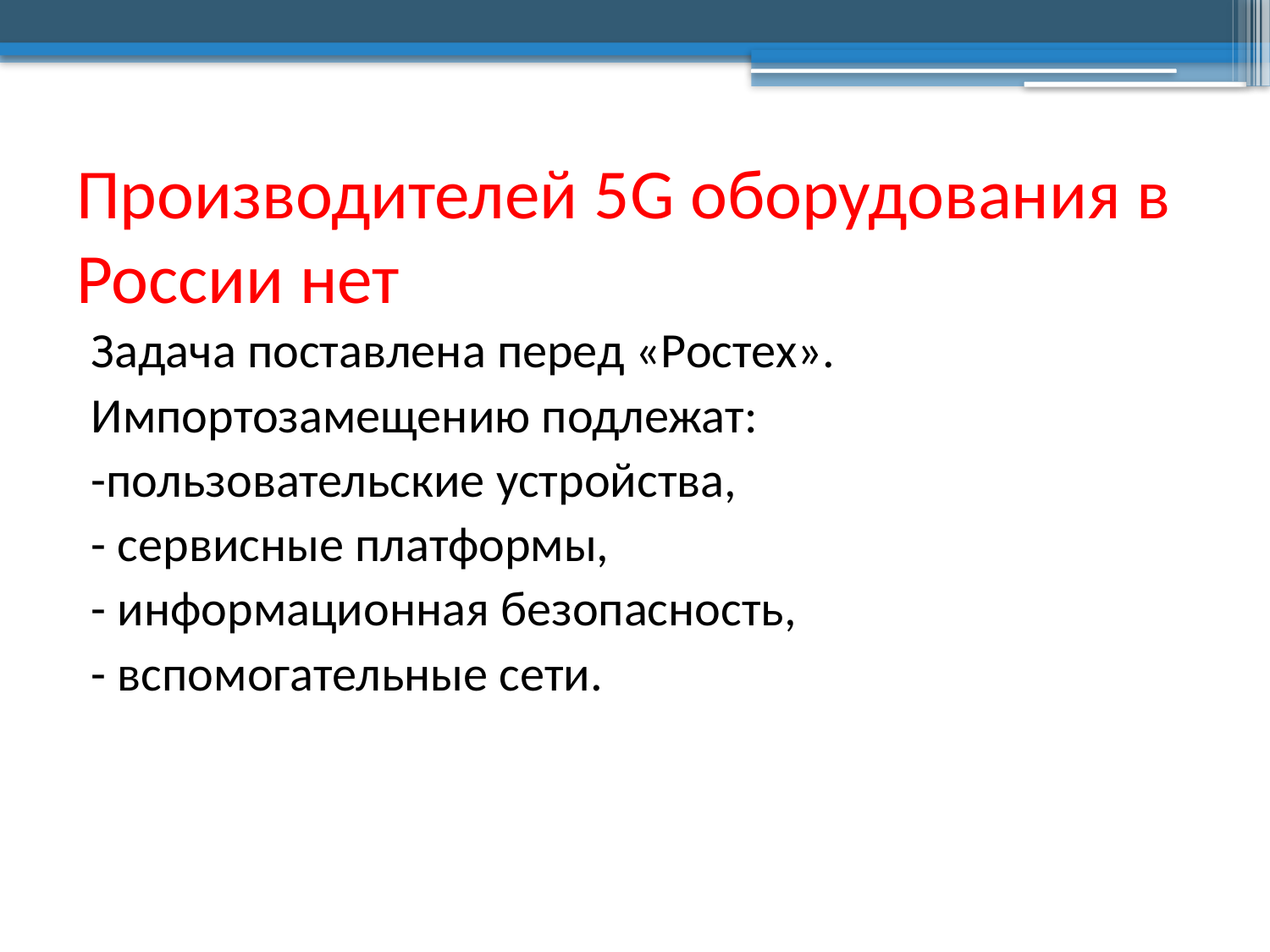

# Производителей 5G оборудования в России нет
Задача поставлена перед «Ростех».
Импортозамещению подлежат:
-пользовательские устройства,
- сервисные платформы,
- информационная безопасность,
- вспомогательные сети.